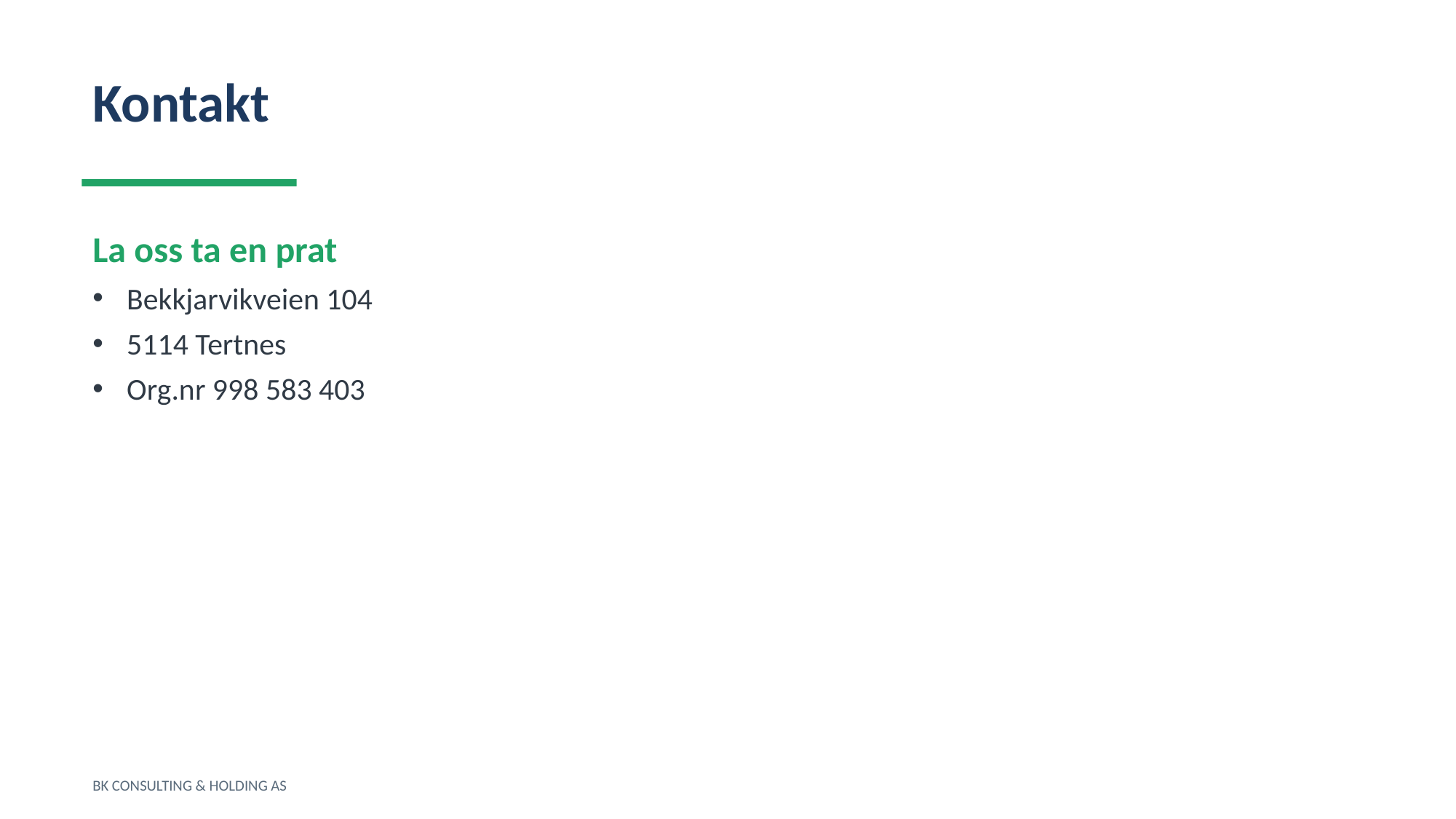

Kontakt

La oss ta en prat
Bekkjarvikveien 104
5114 Tertnes
Org.nr 998 583 403
BK CONSULTING & HOLDING AS